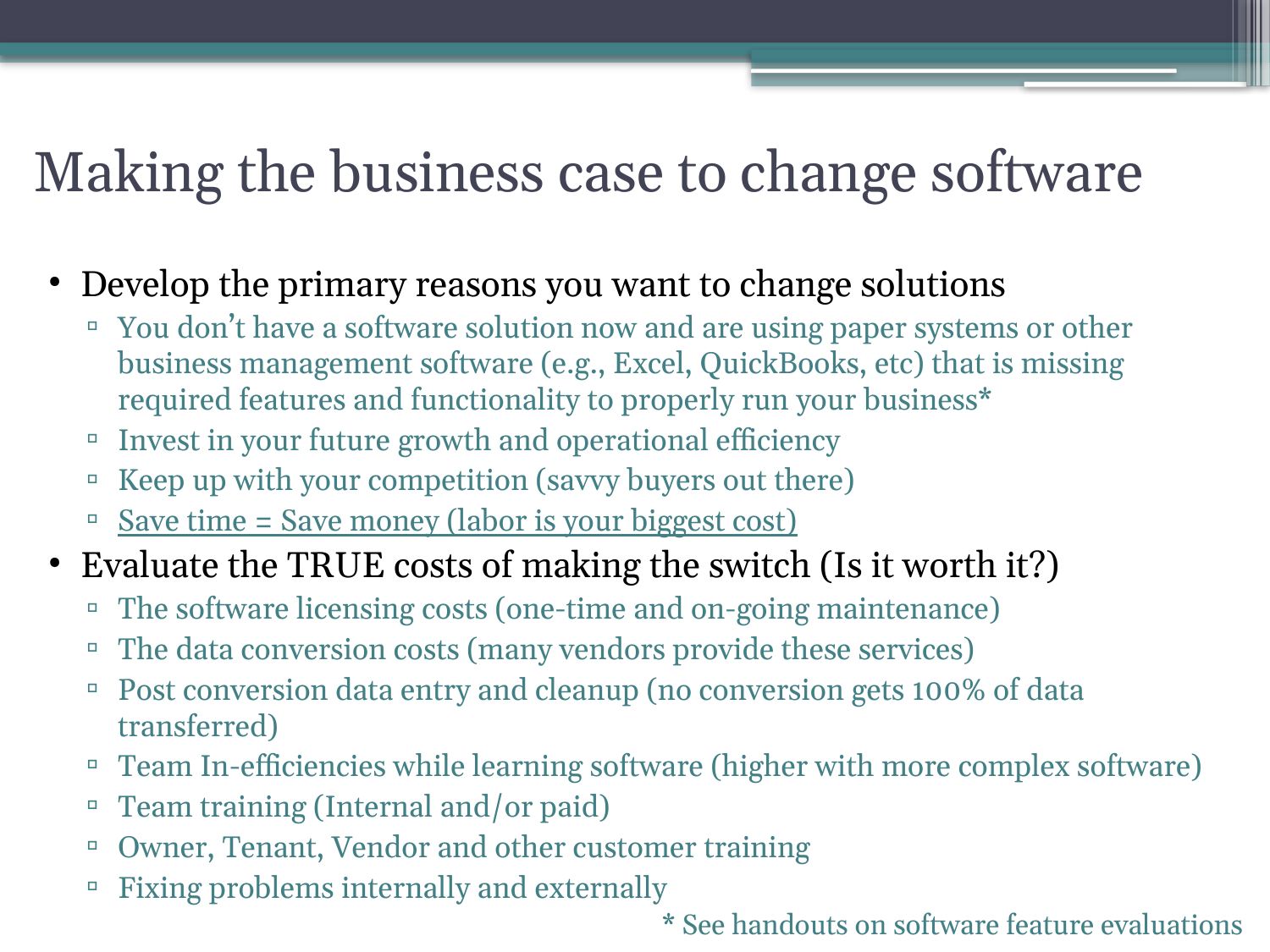

# Making the business case to change software
Develop the primary reasons you want to change solutions
You don’t have a software solution now and are using paper systems or other business management software (e.g., Excel, QuickBooks, etc) that is missing required features and functionality to properly run your business*
Invest in your future growth and operational efficiency
Keep up with your competition (savvy buyers out there)
Save time = Save money (labor is your biggest cost)
Evaluate the TRUE costs of making the switch (Is it worth it?)
The software licensing costs (one-time and on-going maintenance)
The data conversion costs (many vendors provide these services)
Post conversion data entry and cleanup (no conversion gets 100% of data transferred)
Team In-efficiencies while learning software (higher with more complex software)
Team training (Internal and/or paid)
Owner, Tenant, Vendor and other customer training
Fixing problems internally and externally
* See handouts on software feature evaluations